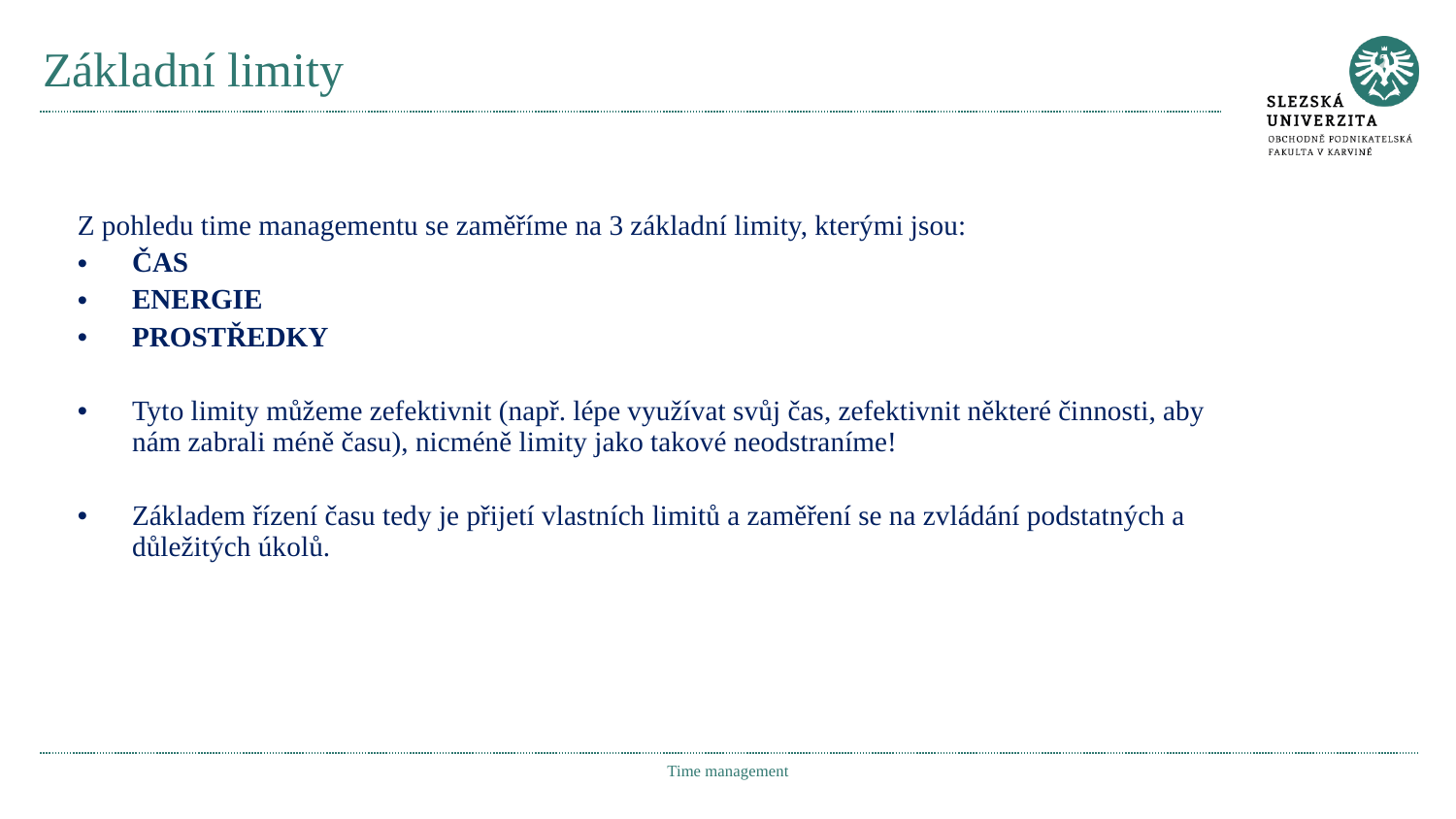

# Základní limity
Z pohledu time managementu se zaměříme na 3 základní limity, kterými jsou:
ČAS
ENERGIE
PROSTŘEDKY

Tyto limity můžeme zefektivnit (např. lépe využívat svůj čas, zefektivnit některé činnosti, aby nám zabrali méně času), nicméně limity jako takové neodstraníme!

Základem řízení času tedy je přijetí vlastních limitů a zaměření se na zvládání podstatných a důležitých úkolů.
Time management